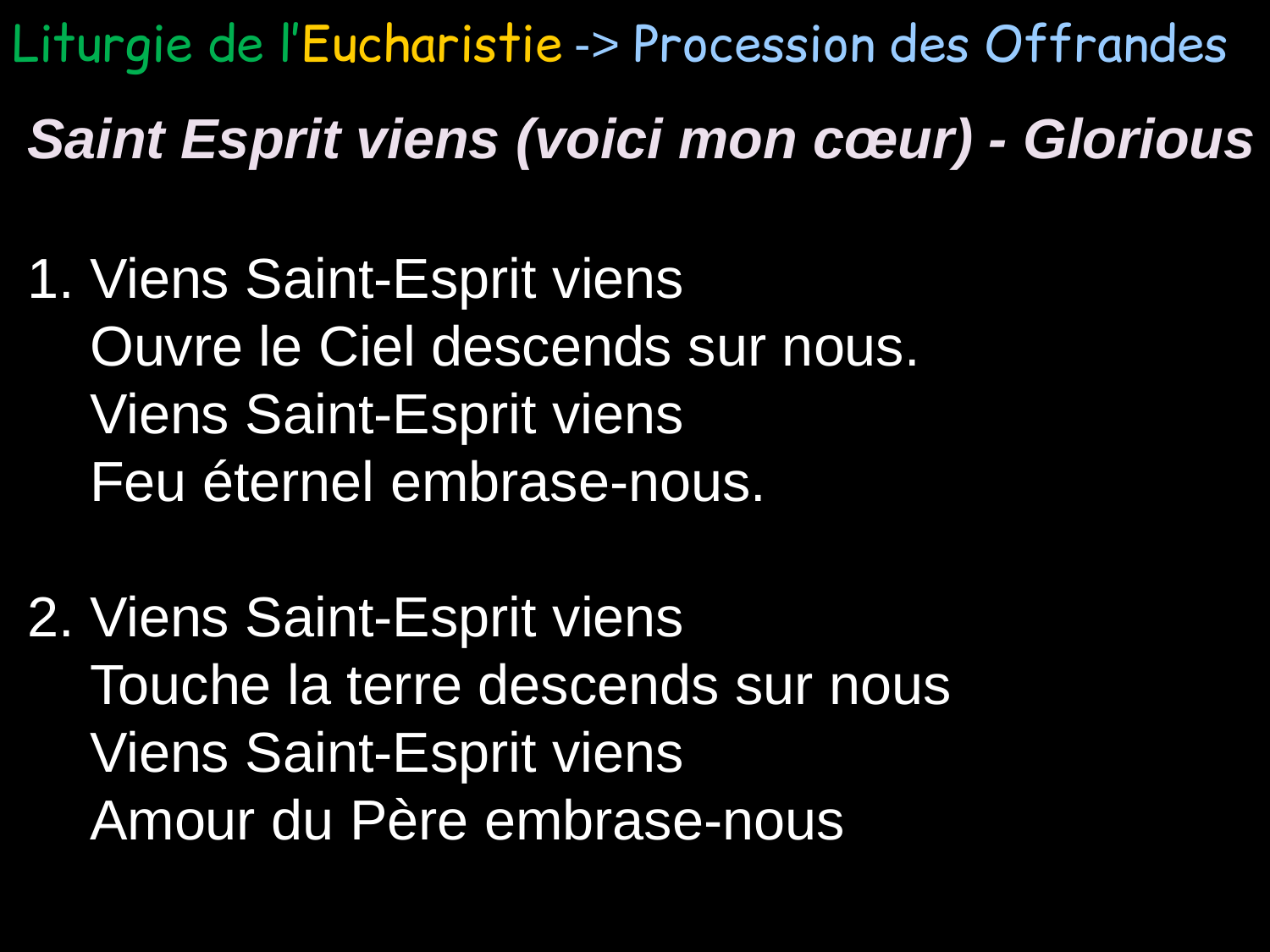

Liturgie de l’Eucharistie -> Procession des Offrandes
Saint Esprit viens (voici mon cœur) - Glorious
1. Viens Saint-Esprit viens
Ouvre le Ciel descends sur nous.
Viens Saint-Esprit viens
Feu éternel embrase-nous.

2. Viens Saint-Esprit viens
Touche la terre descends sur nous
Viens Saint-Esprit viens
Amour du Père embrase-nous